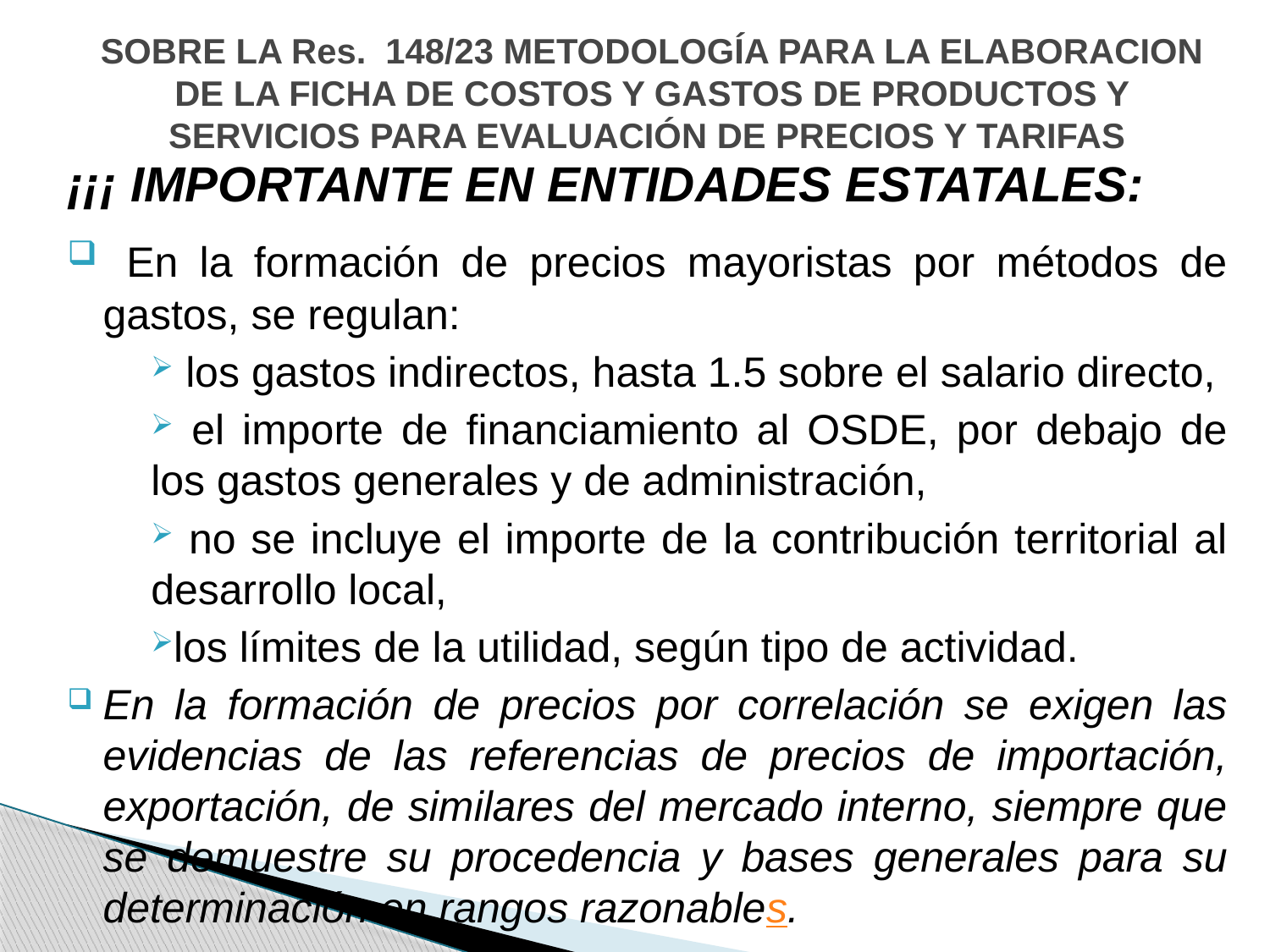

# SOBRE LA Res.  148/23 METODOLOGÍA PARA LA ELABORACION DE LA FICHA DE COSTOS Y GASTOS DE PRODUCTOS Y SERVICIOS PARA EVALUACIÓN DE PRECIOS Y TARIFAS
¡¡¡ IMPORTANTE EN ENTIDADES ESTATALES:

 En la formación de precios mayoristas por métodos de gastos, se regulan:
 los gastos indirectos, hasta 1.5 sobre el salario directo,
 el importe de financiamiento al OSDE, por debajo de los gastos generales y de administración,
 no se incluye el importe de la contribución territorial al desarrollo local,
los límites de la utilidad, según tipo de actividad.
En la formación de precios por correlación se exigen las evidencias de las referencias de precios de importación, exportación, de similares del mercado interno, siempre que se demuestre su procedencia y bases generales para su determinación en rangos razonables.